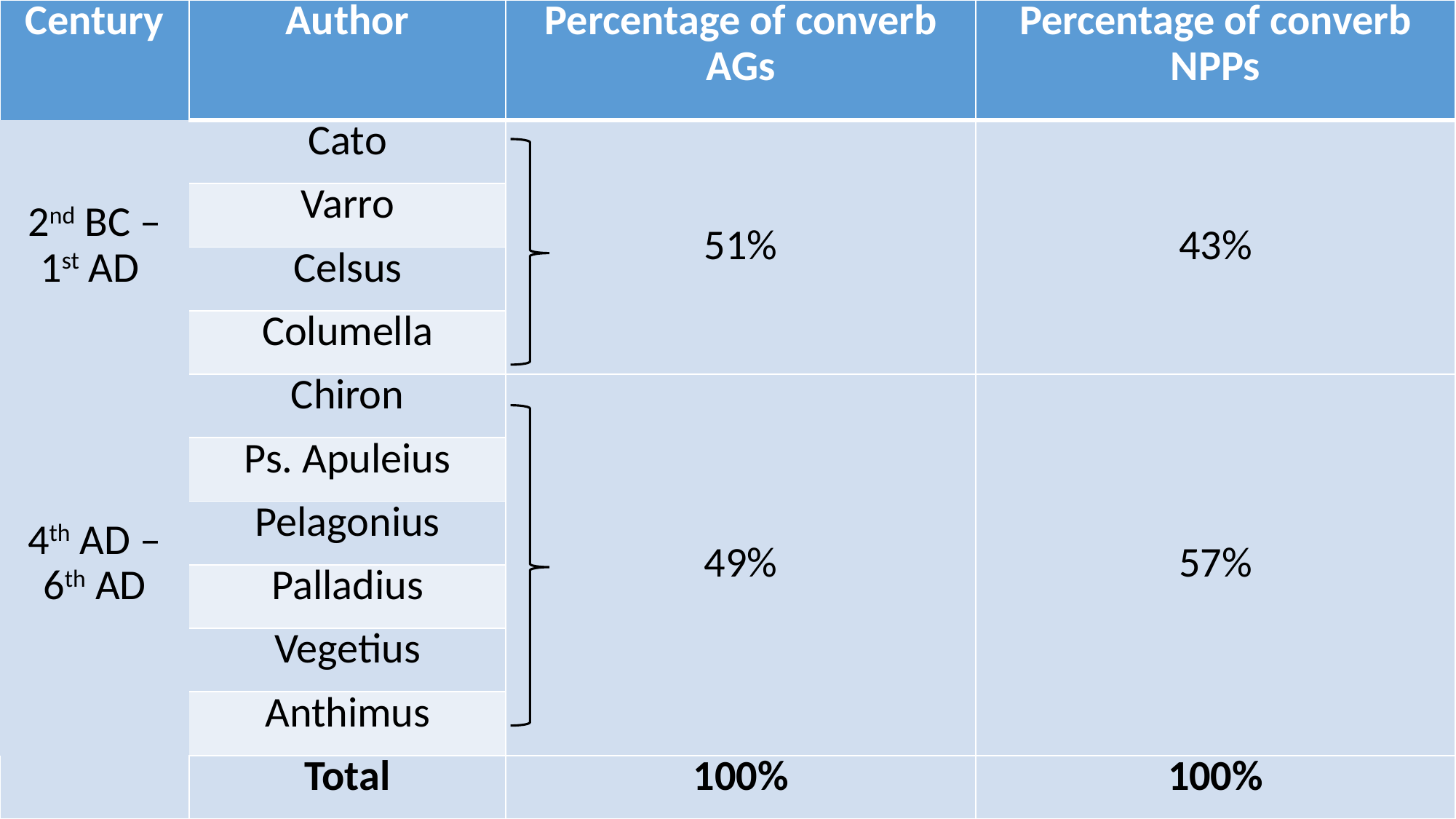

| Century | Author | Percentage of converb AGs | Percentage of converb NPPs |
| --- | --- | --- | --- |
| 2nd BC – 1st AD | Cato | 51% | 43% |
|  | Varro |  |  |
|  | Celsus |  |  |
|  | Columella |  |  |
| 4th AD – 6th AD | Chiron | 49% | 57% |
|  | Ps. Apuleius |  |  |
|  | Pelagonius |  |  |
|  | Palladius |  |  |
|  | Vegetius |  |  |
|  | Anthimus |  |  |
|  | Total | 100% | 100% |